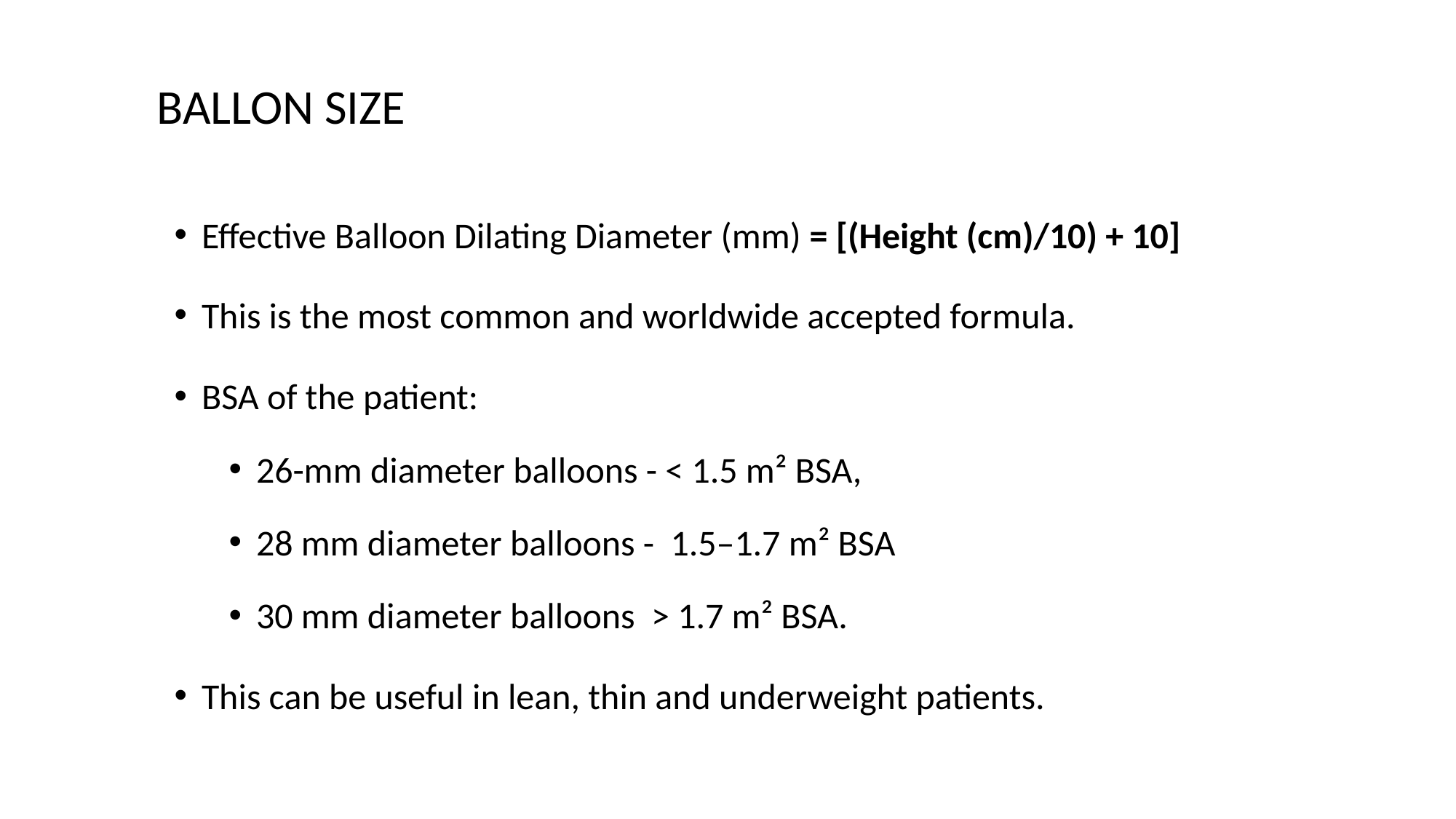

# BALLON SIZE
Effective Balloon Dilating Diameter (mm) = [(Height (cm)/10) + 10]
This is the most common and worldwide accepted formula.
BSA of the patient:
26-mm diameter balloons - < 1.5 m² BSA,
28 mm diameter balloons -  1.5–1.7 m² BSA
30 mm diameter balloons  > 1.7 m² BSA.
This can be useful in lean, thin and underweight patients.